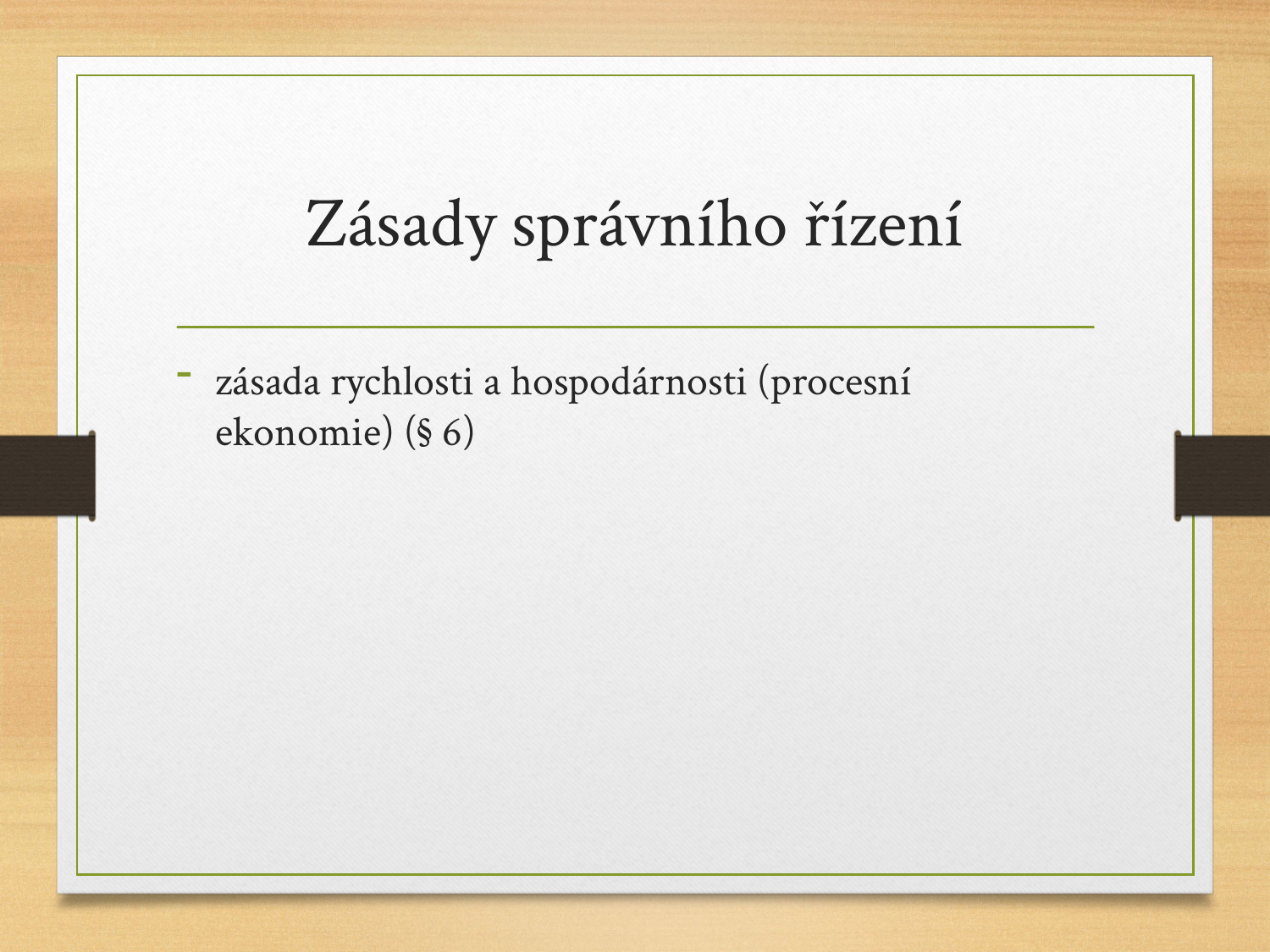

# Zásady správního řízení
zásada rychlosti a hospodárnosti (procesní ekonomie) (§ 6)